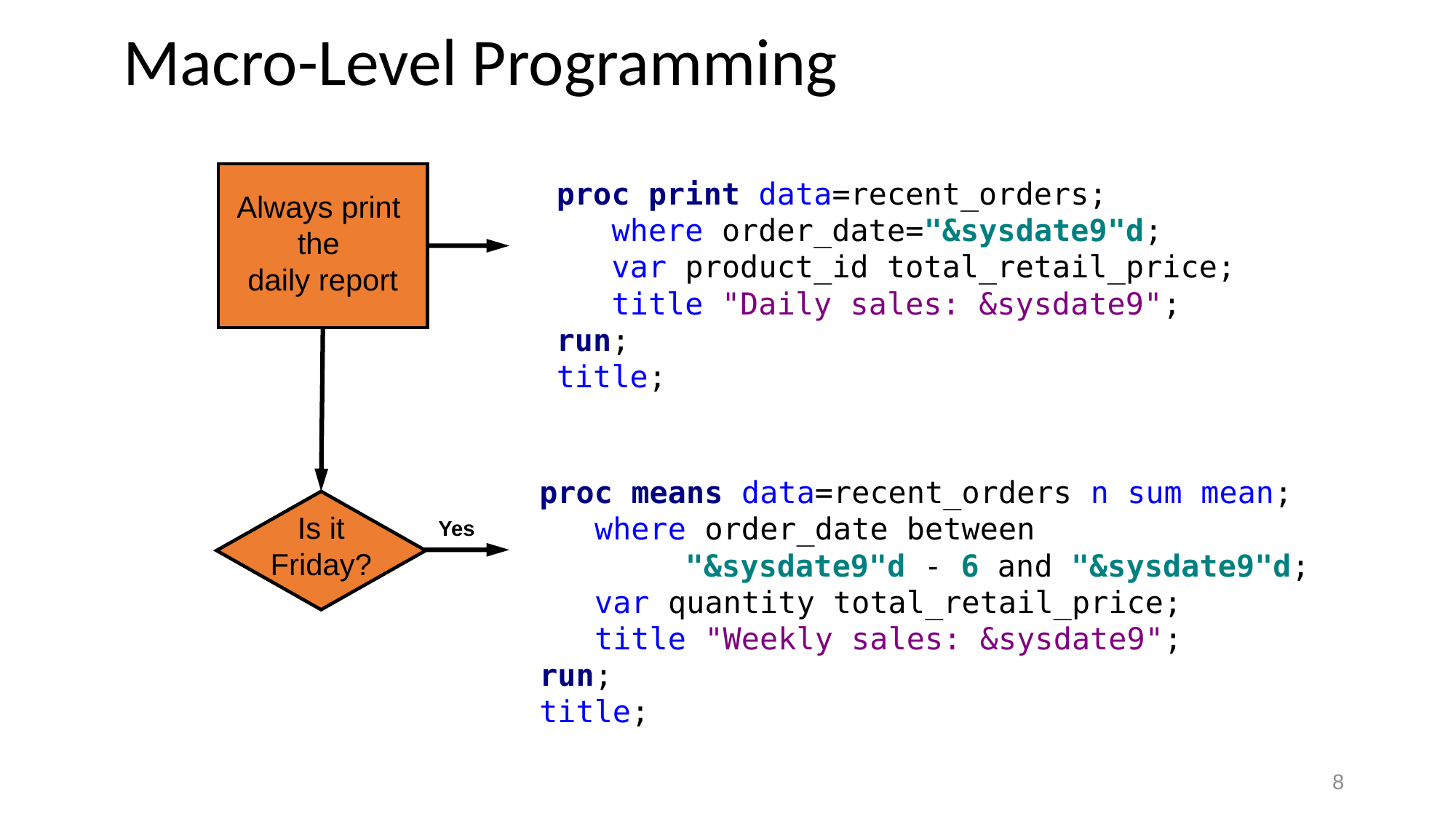

# Macro-Level Programming

Always print
the
daily report

proc print data=recent_orders;
   where order_date="&sysdate9"d;
   var product_id total_retail_price;
   title "Daily sales: &sysdate9";
run;
title;

proc means data=recent_orders n sum mean;
   where order_date between
	  "&sysdate9"d - 6 and "&sysdate9"d;
   var quantity total_retail_price;
   title "Weekly sales: &sysdate9";
run;
title;
Is it
Friday?
Yes

8